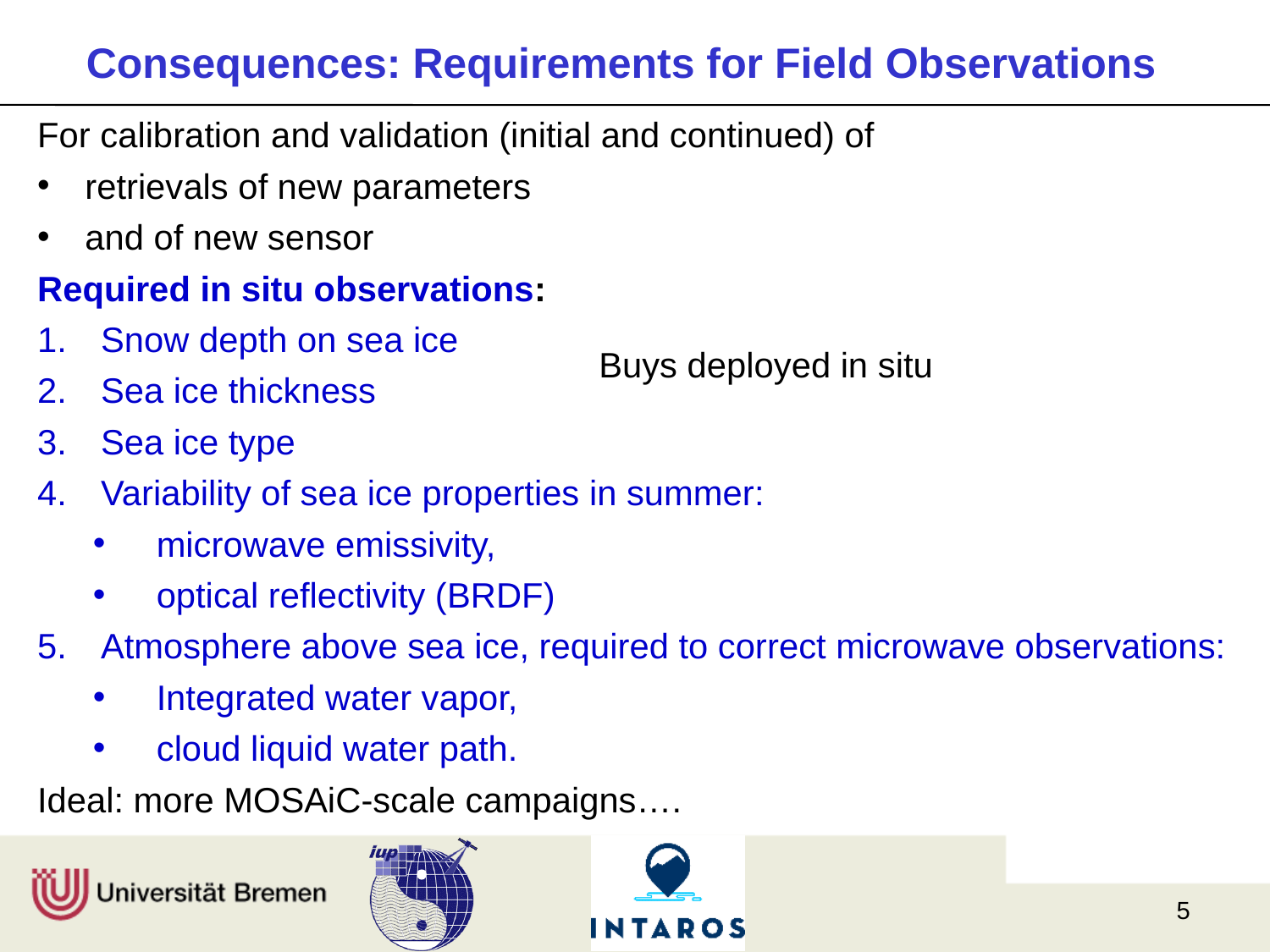

# Consequences: Requirements for Field Observations
For calibration and validation (initial and continued) of
retrievals of new parameters
and of new sensor
Required in situ observations:
Snow depth on sea ice
Sea ice thickness
Sea ice type
Variability of sea ice properties in summer:
microwave emissivity,
optical reflectivity (BRDF)
Atmosphere above sea ice, required to correct microwave observations:
Integrated water vapor,
cloud liquid water path.
Ideal: more MOSAiC-scale campaigns….
Buys deployed in situ